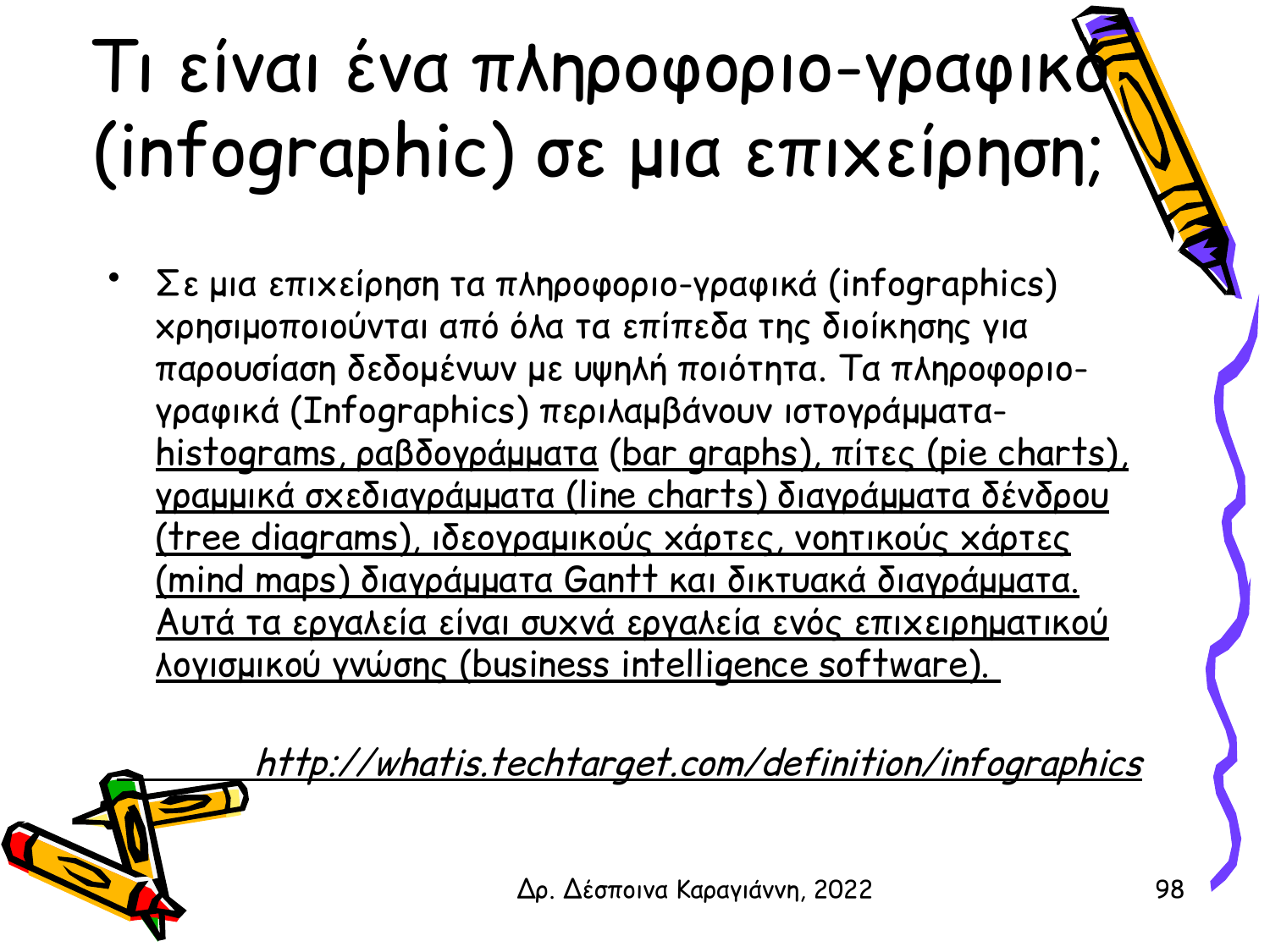

# Τι είναι ένα πληροφοριο-γραφικό (infographic) σε μια επιχείρηση;
Σε μια επιχείρηση τα πληροφοριο-γραφικά (infographics) χρησιμοποιούνται από όλα τα επίπεδα της διοίκησης για παρουσίαση δεδομένων με υψηλή ποιότητα. Τα πληροφοριο-γραφικά (Infographics) περιλαμβάνουν ιστογράμματα-histograms, ραβδογράμματα (bar graphs), πίτες (pie charts), γραμμικά σχεδιαγράμματα (line charts) διαγράμματα δένδρου (tree diagrams), ιδεογραμικούς χάρτες, νοητικούς χάρτες (mind maps) διαγράμματα Gantt και δικτυακά διαγράμματα. Αυτά τα εργαλεία είναι συχνά εργαλεία ενός επιχειρηματικού λογισμικού γνώσης (business intelligence software).

             http://whatis.techtarget.com/definition/infographics

Δρ. Δέσποινα Καραγιάννη, 2022
98